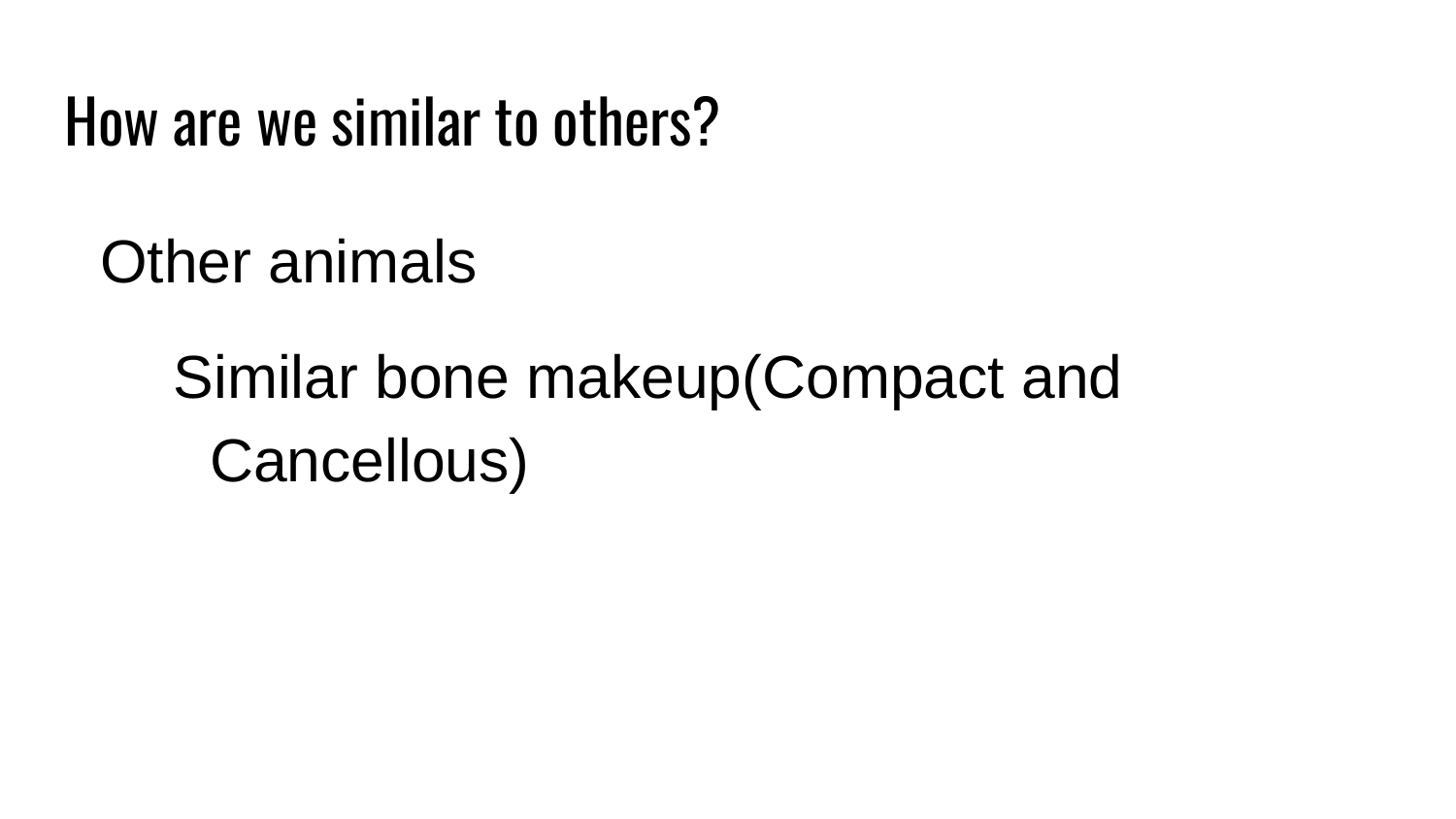

# How are we similar to others?

Other animals
Similar bone makeup(Compact and Cancellous)